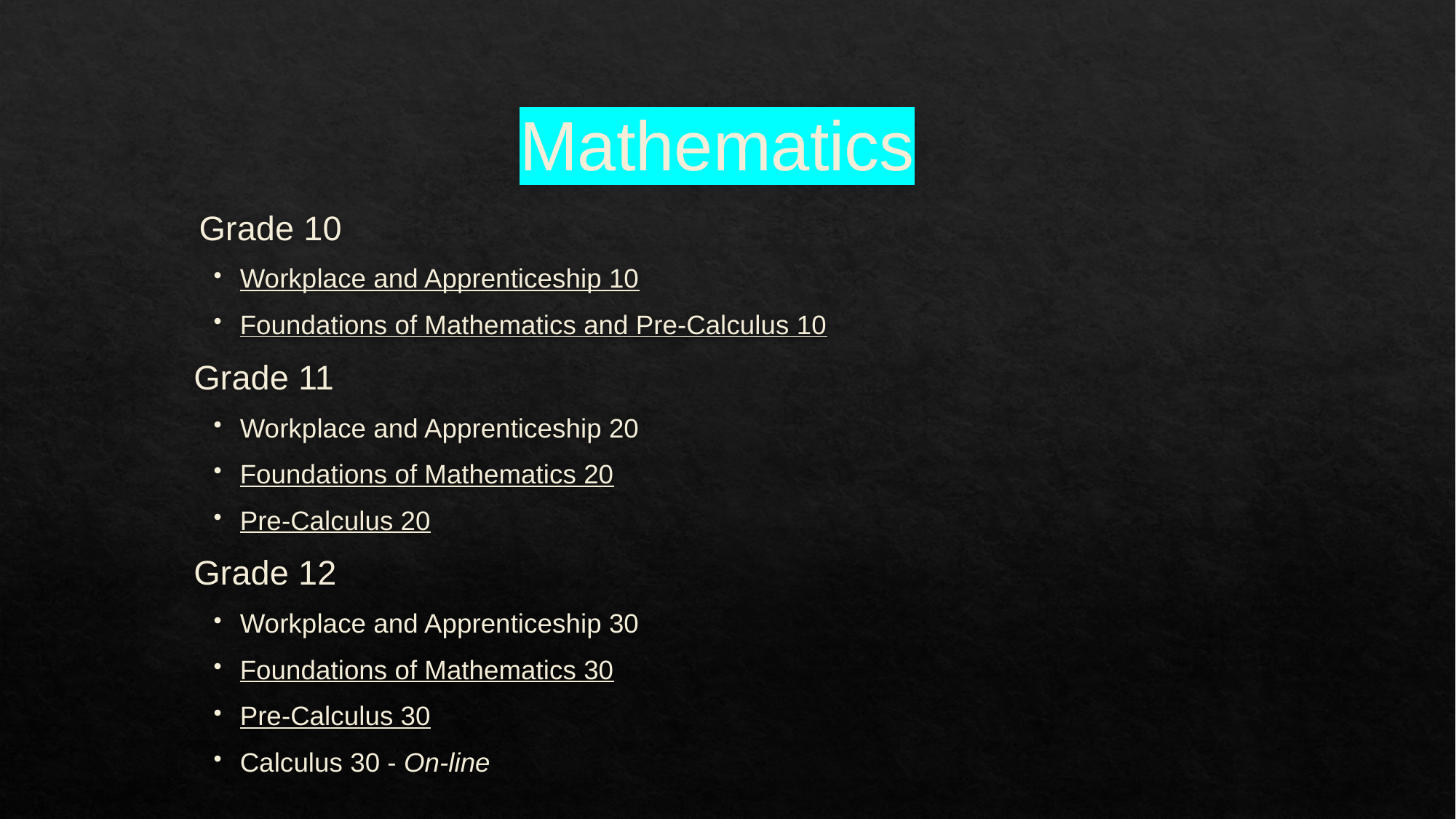

# Mathematics
       Grade 10
Workplace and Apprenticeship 10
Foundations of Mathematics and Pre-Calculus 10
Grade 11
Workplace and Apprenticeship 20
Foundations of Mathematics 20
Pre-Calculus 20
Grade 12
Workplace and Apprenticeship 30
Foundations of Mathematics 30
Pre-Calculus 30
Calculus 30 - On-line